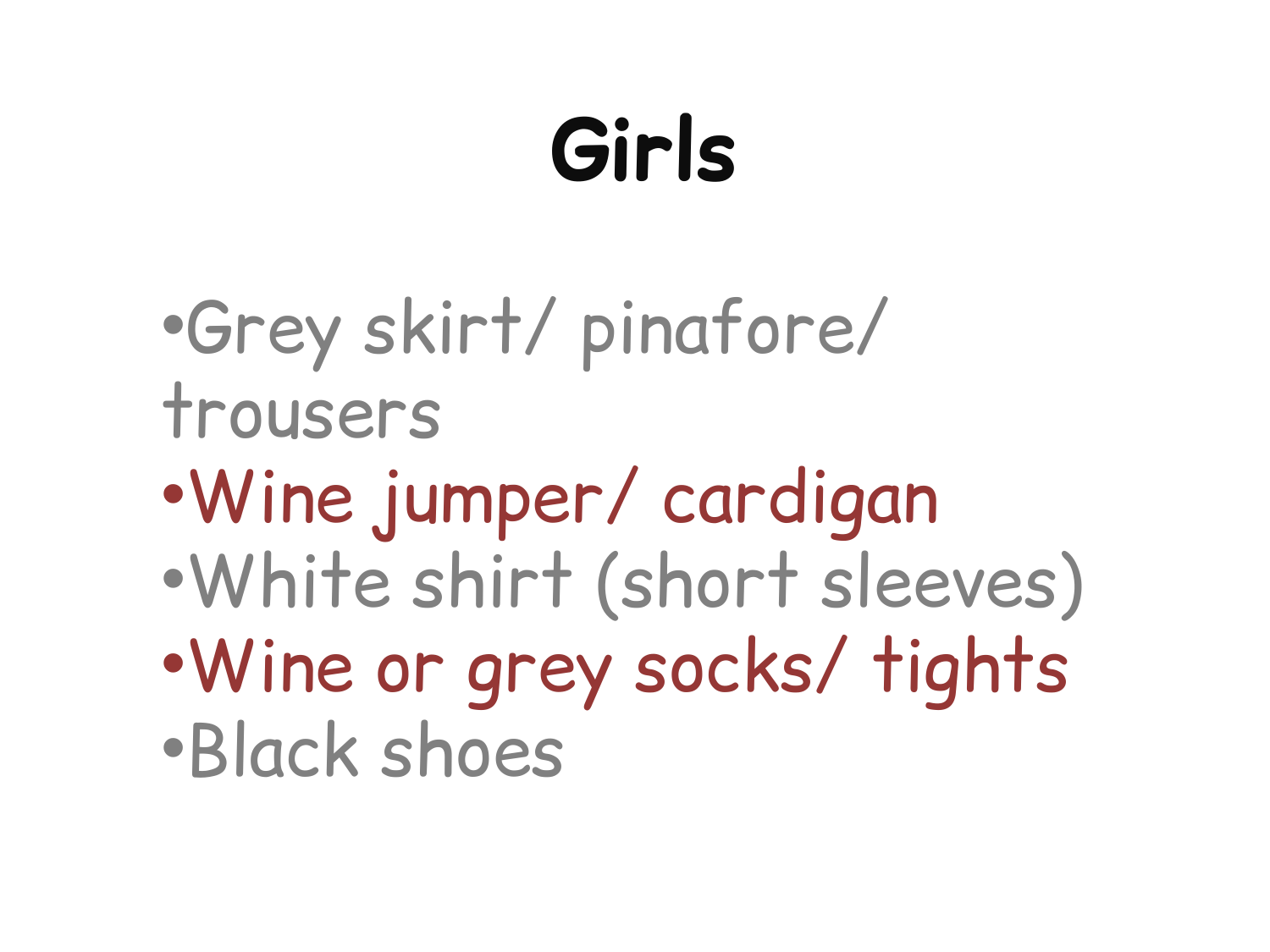

Girls

Grey skirt/ pinafore/ trousers
Wine jumper/ cardigan
White shirt (short sleeves)
Wine or grey socks/ tights
Black shoes